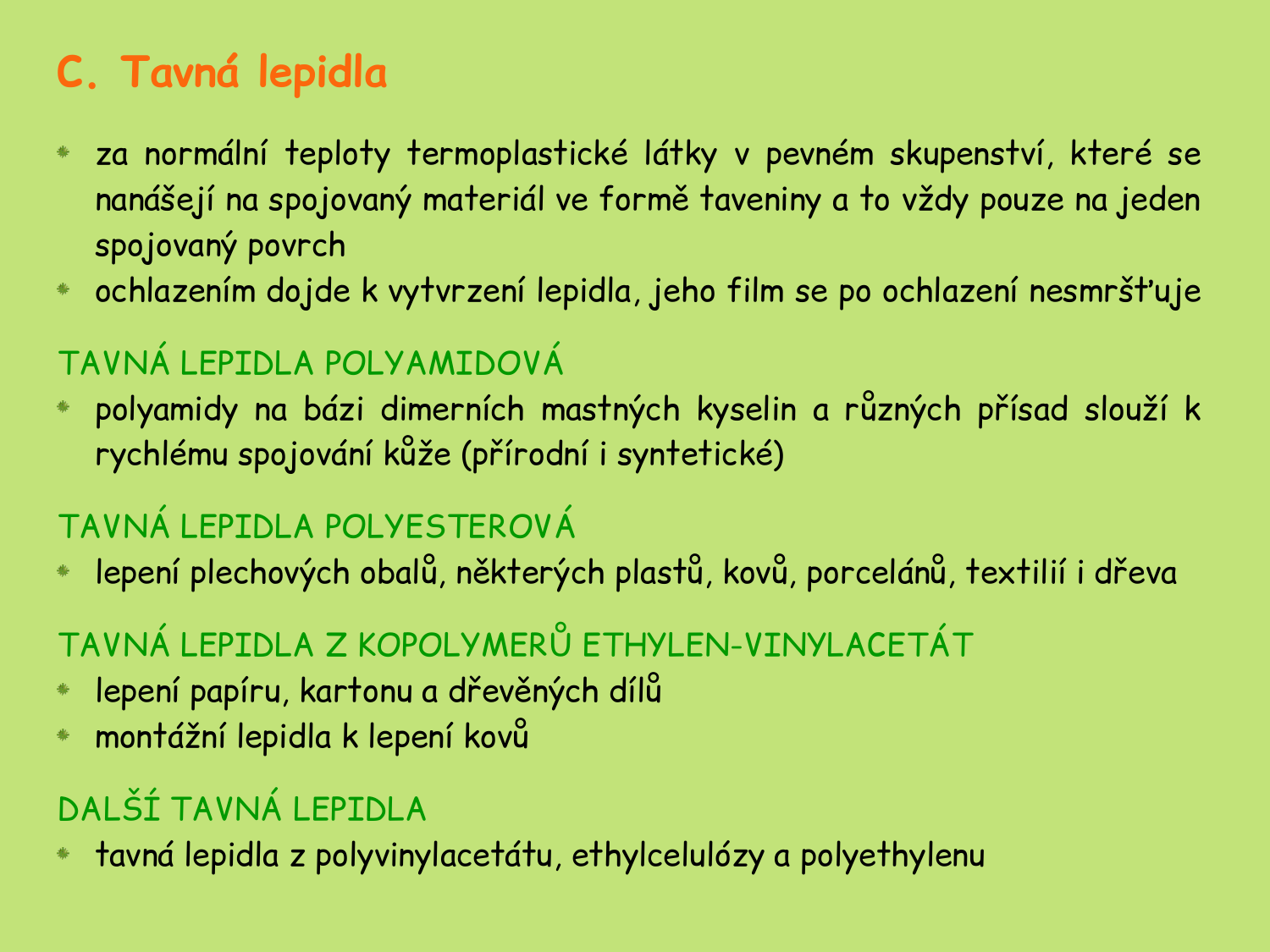

C. Tavná lepidla

za normální teploty termoplastické látky v pevném skupenství, které se nanášejí na spojovaný materiál ve formě taveniny a to vždy pouze na jeden spojovaný povrch
ochlazením dojde k vytvrzení lepidla, jeho film se po ochlazení nesmršťuje

TAVNÁ LEPIDLA POLYAMIDOVÁ
polyamidy na bázi dimerních mastných kyselin a různých přísad slouží k rychlému spojování kůže (přírodní i syntetické)

TAVNÁ LEPIDLA POLYESTEROVÁ
lepení plechových obalů, některých plastů, kovů, porcelánů, textilií i dřeva

TAVNÁ LEPIDLA Z KOPOLYMERŮ ETHYLEN-VINYLACETÁT
lepení papíru, kartonu a dřevěných dílů
montážní lepidla k lepení kovů

DALŠÍ TAVNÁ LEPIDLA
tavná lepidla z polyvinylacetátu, ethylcelulózy a polyethylenu